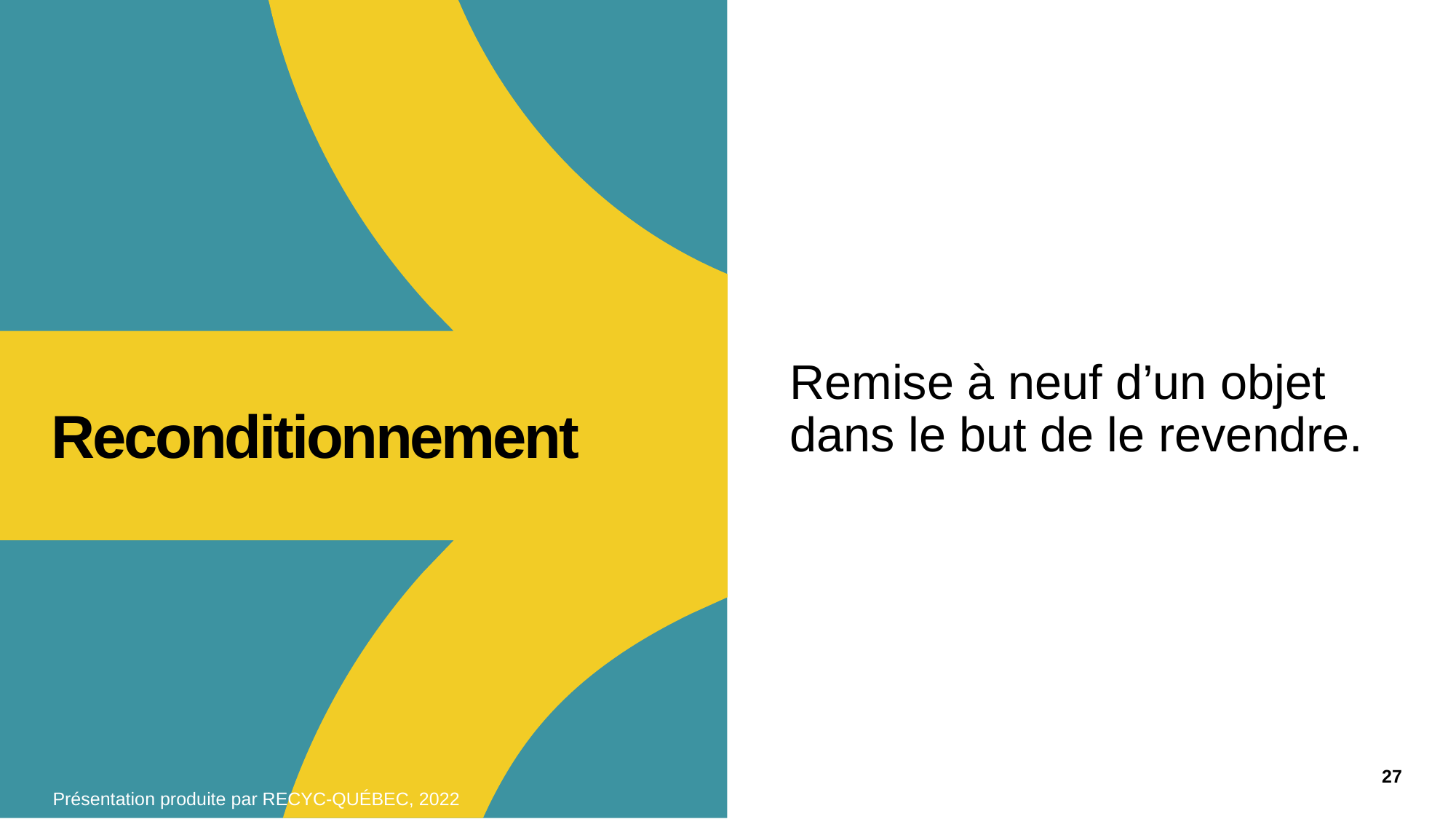

Remise à neuf d’un objet dans le but de le revendre.
# Reconditionnement
27
Présentation produite par RECYC-QUÉBEC, 2022